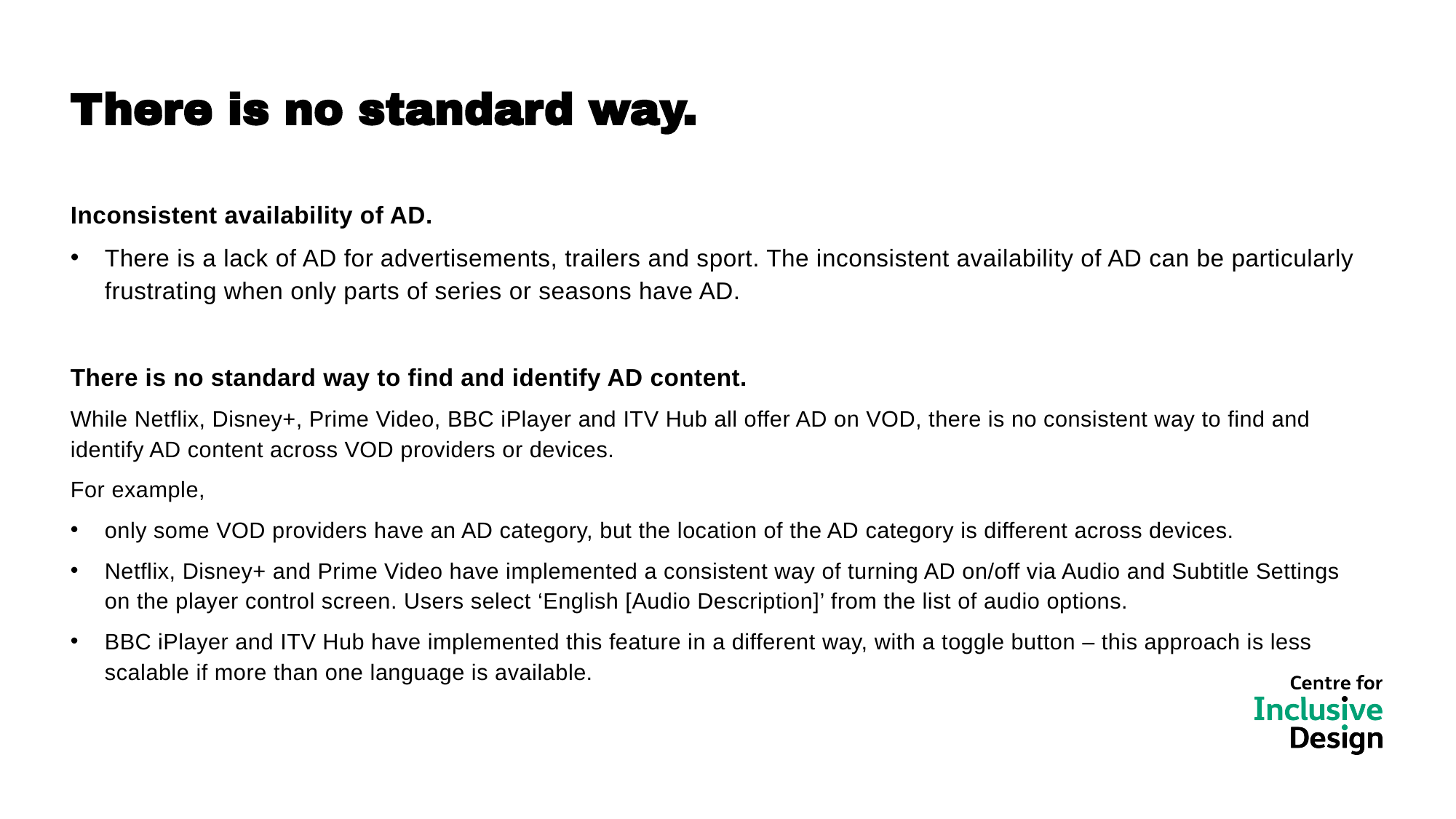

# There is no standard way.
Inconsistent availability of AD.
There is a lack of AD for advertisements, trailers and sport. The inconsistent availability of AD can be particularly frustrating when only parts of series or seasons have AD.

There is no standard way to find and identify AD content.
While Netflix, Disney+, Prime Video, BBC iPlayer and ITV Hub all offer AD on VOD, there is no consistent way to find and identify AD content across VOD providers or devices.
For example,
only some VOD providers have an AD category, but the location of the AD category is different across devices.
Netflix, Disney+ and Prime Video have implemented a consistent way of turning AD on/off via Audio and Subtitle Settings on the player control screen. Users select ‘English [Audio Description]’ from the list of audio options.
BBC iPlayer and ITV Hub have implemented this feature in a different way, with a toggle button – this approach is less scalable if more than one language is available.